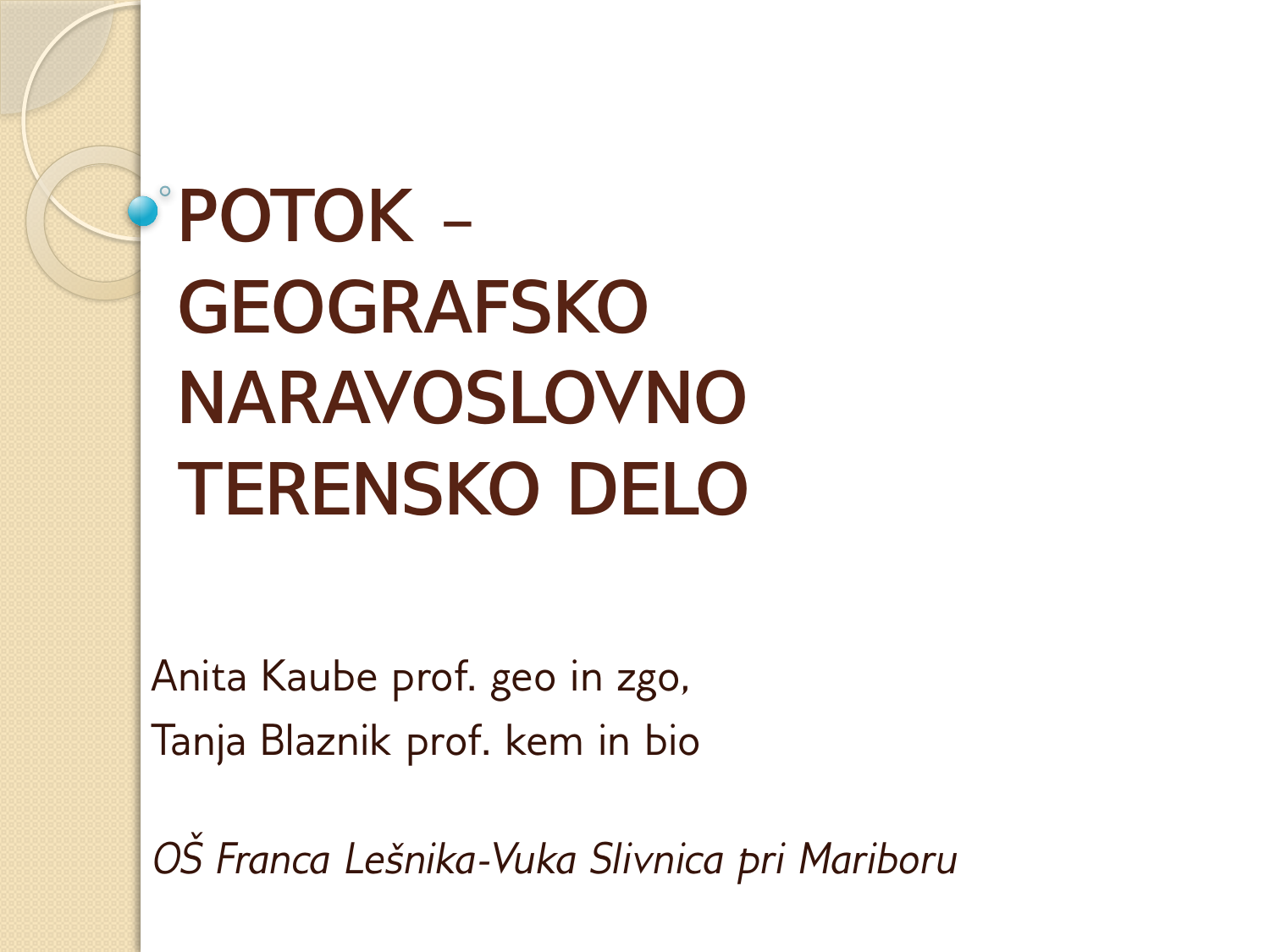

# POTOK – GEOGRAFSKO NARAVOSLOVNO TERENSKO DELO
Anita Kaube prof. geo in zgo,
Tanja Blaznik prof. kem in bio
OŠ Franca Lešnika-Vuka Slivnica pri Mariboru